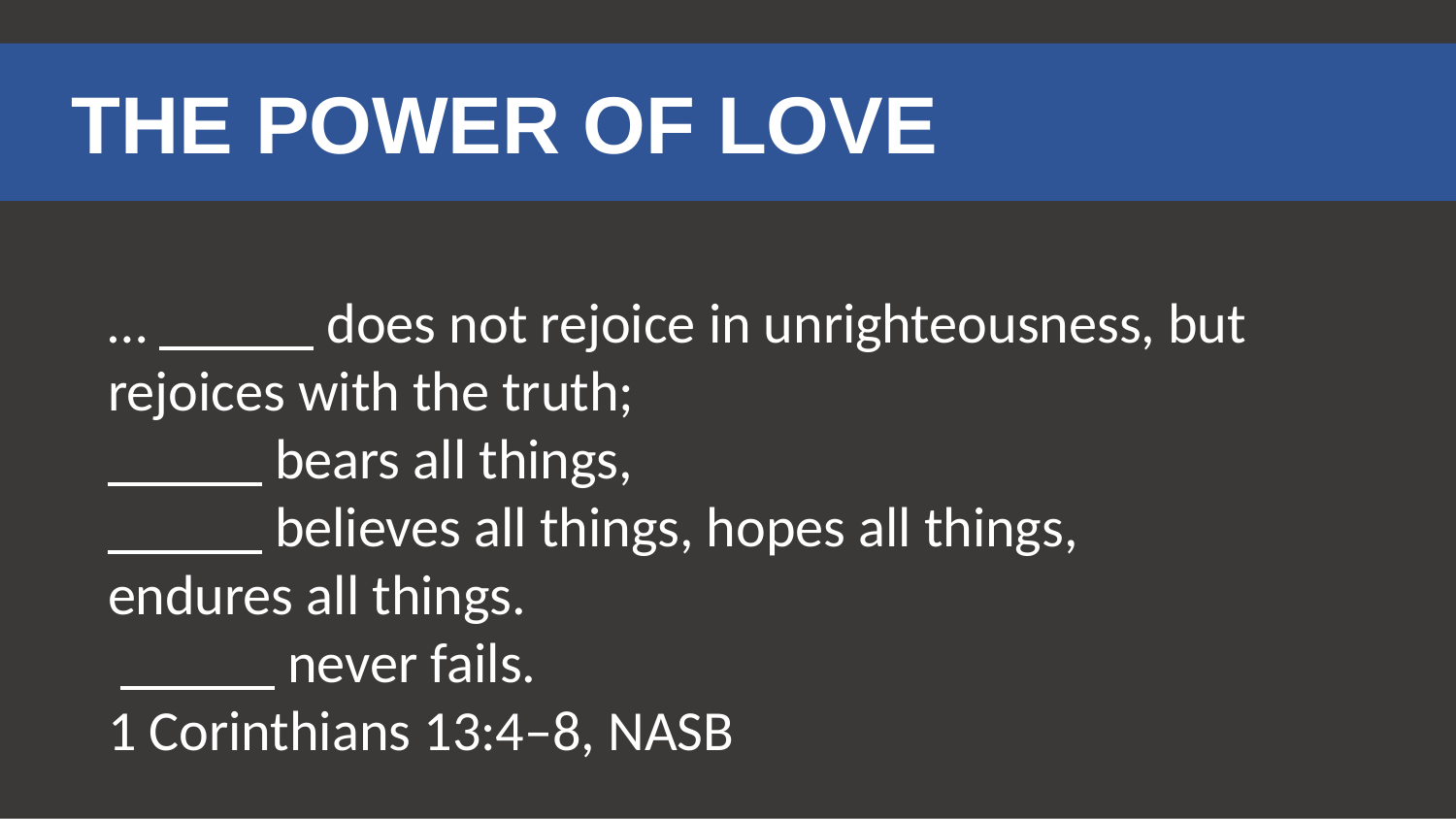

THE POWER OF LOVE
…              does not rejoice in unrighteousness, but rejoices with the truth;
             bears all things,
             believes all things, hopes all things, endures all things.
              never fails.
1 Corinthians 13:4–8, NASB